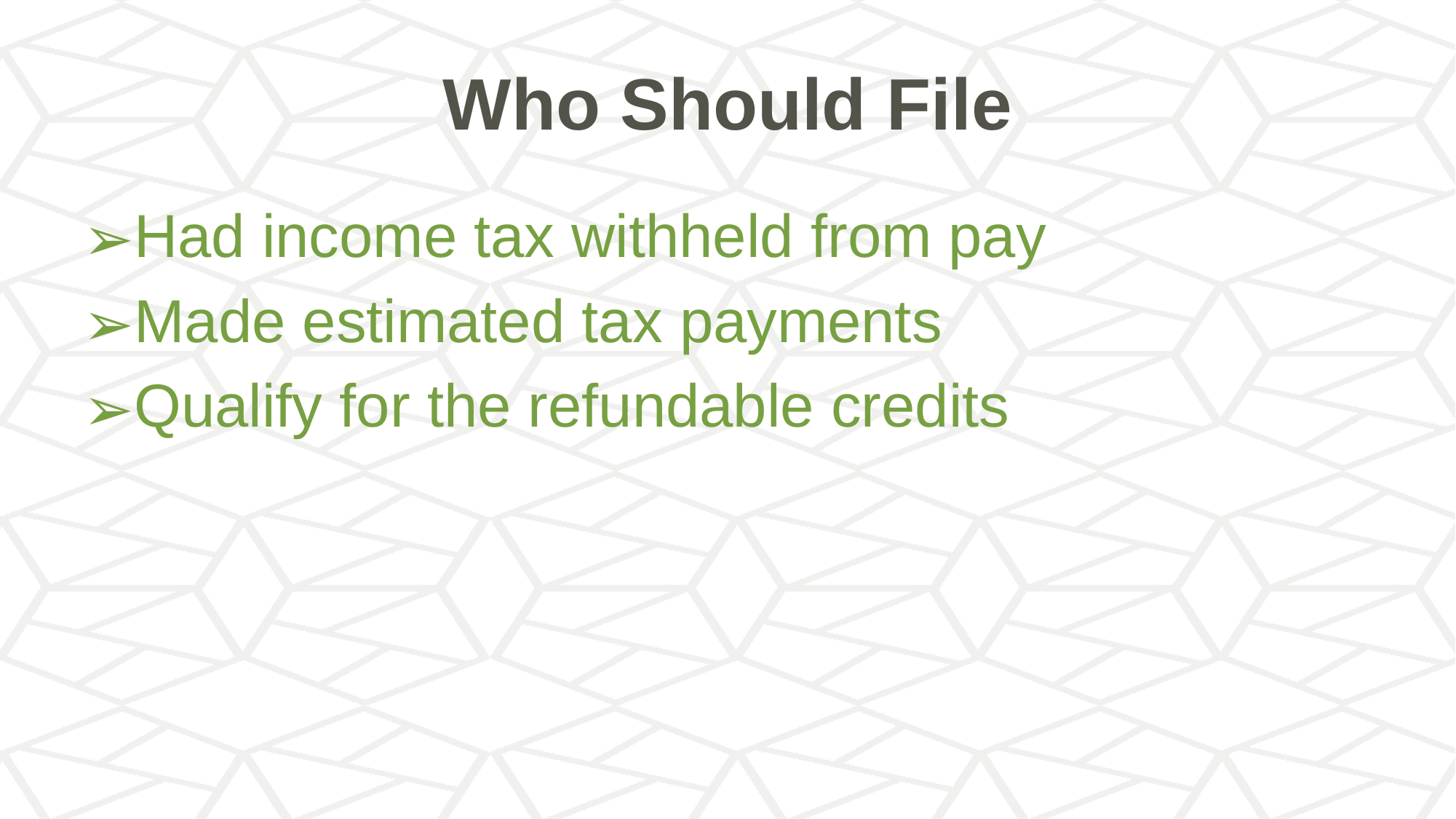

# Who Should File
Had income tax withheld from pay
Made estimated tax payments
Qualify for the refundable credits